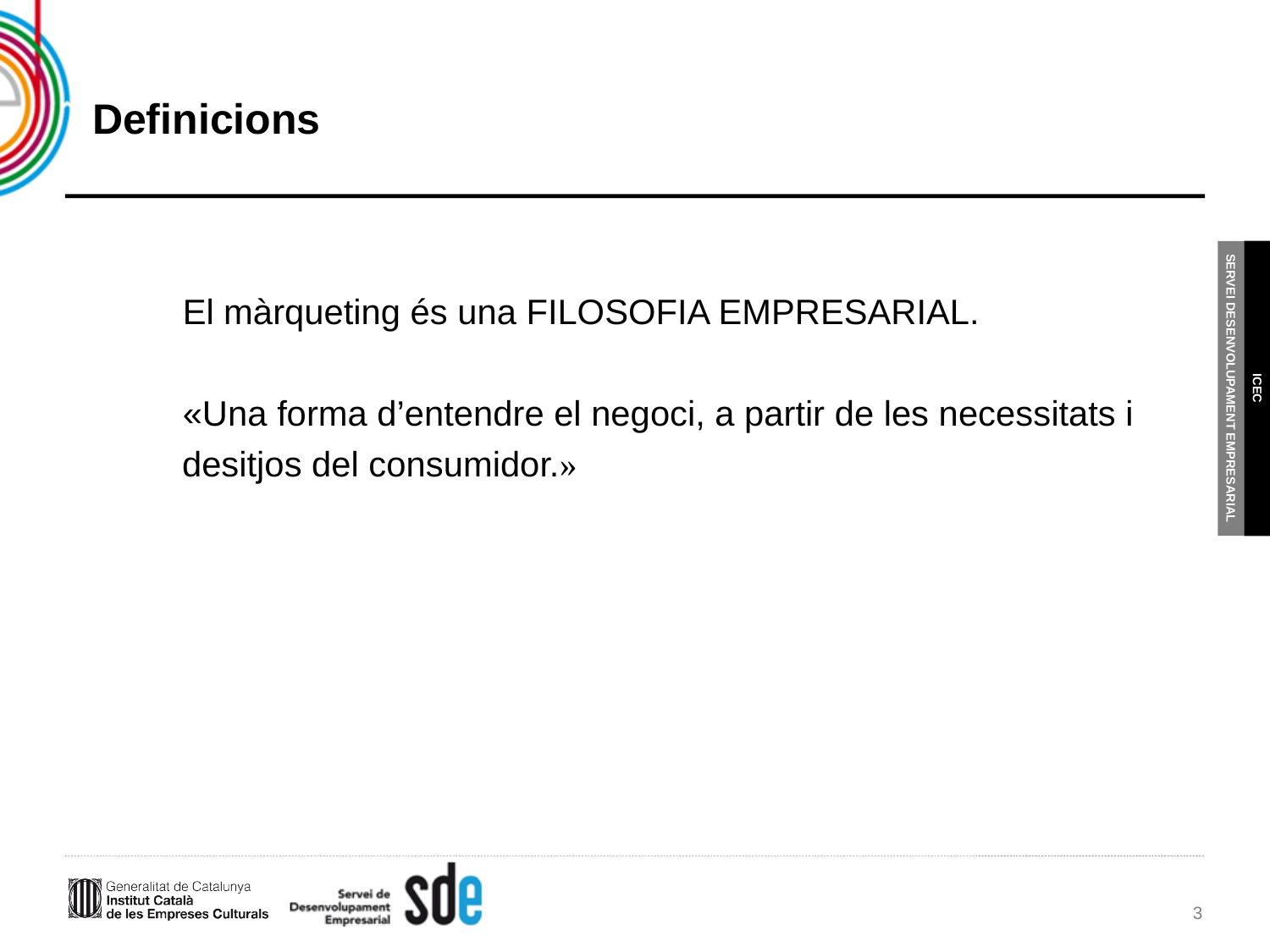

# Definicions

El màrqueting és una FILOSOFIA EMPRESARIAL.

«Una forma d’entendre el negoci, a partir de les necessitats i desitjos del consumidor.»